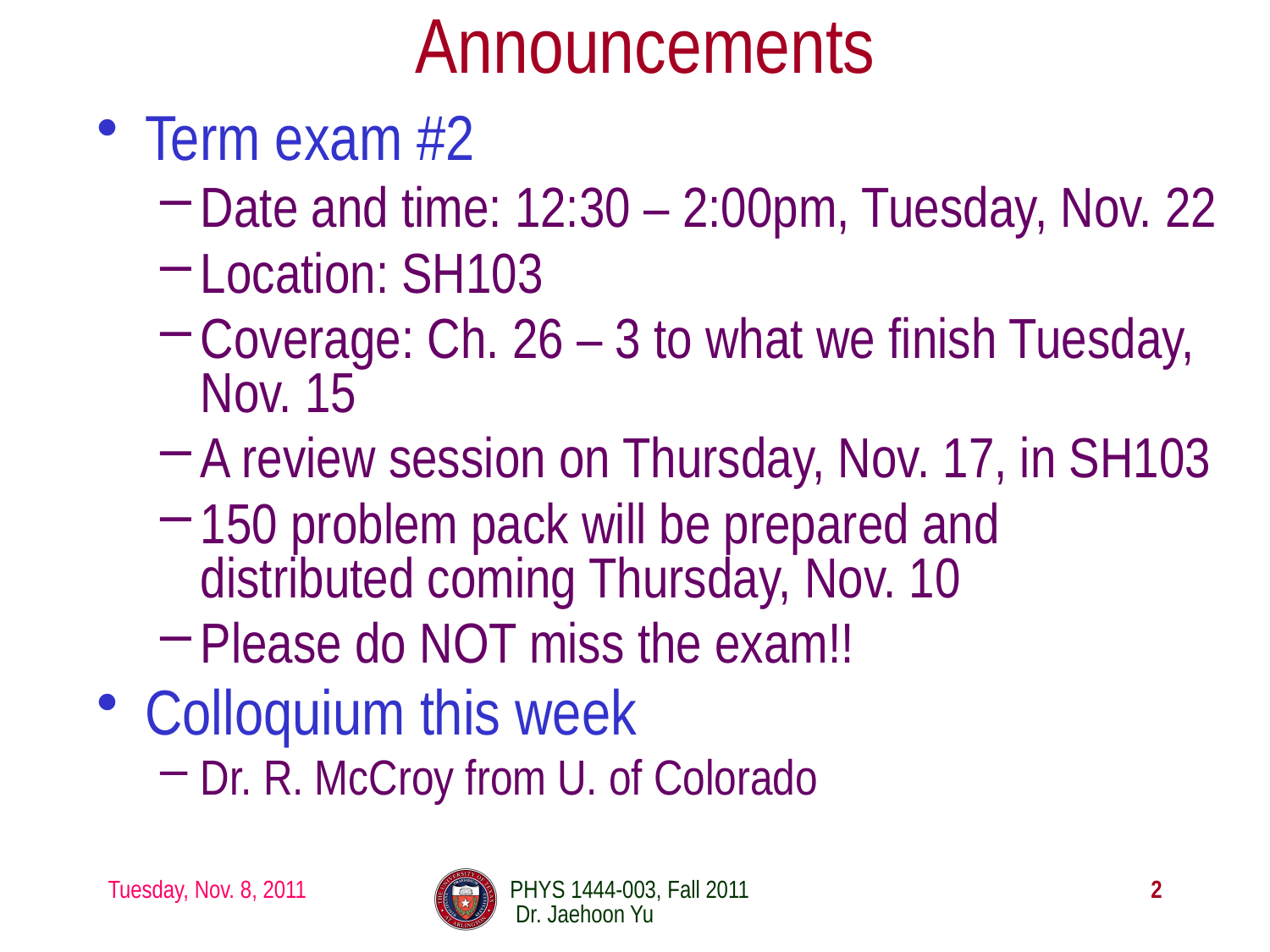

# Announcements
Term exam #2
Date and time: 12:30 – 2:00pm, Tuesday, Nov. 22
Location: SH103
Coverage: Ch. 26 – 3 to what we finish Tuesday, Nov. 15
A review session on Thursday, Nov. 17, in SH103
150 problem pack will be prepared and distributed coming Thursday, Nov. 10
Please do NOT miss the exam!!
Colloquium this week
Dr. R. McCroy from U. of Colorado
Tuesday, Nov. 8, 2011
PHYS 1444-003, Fall 2011             Dr. Jaehoon Yu
2